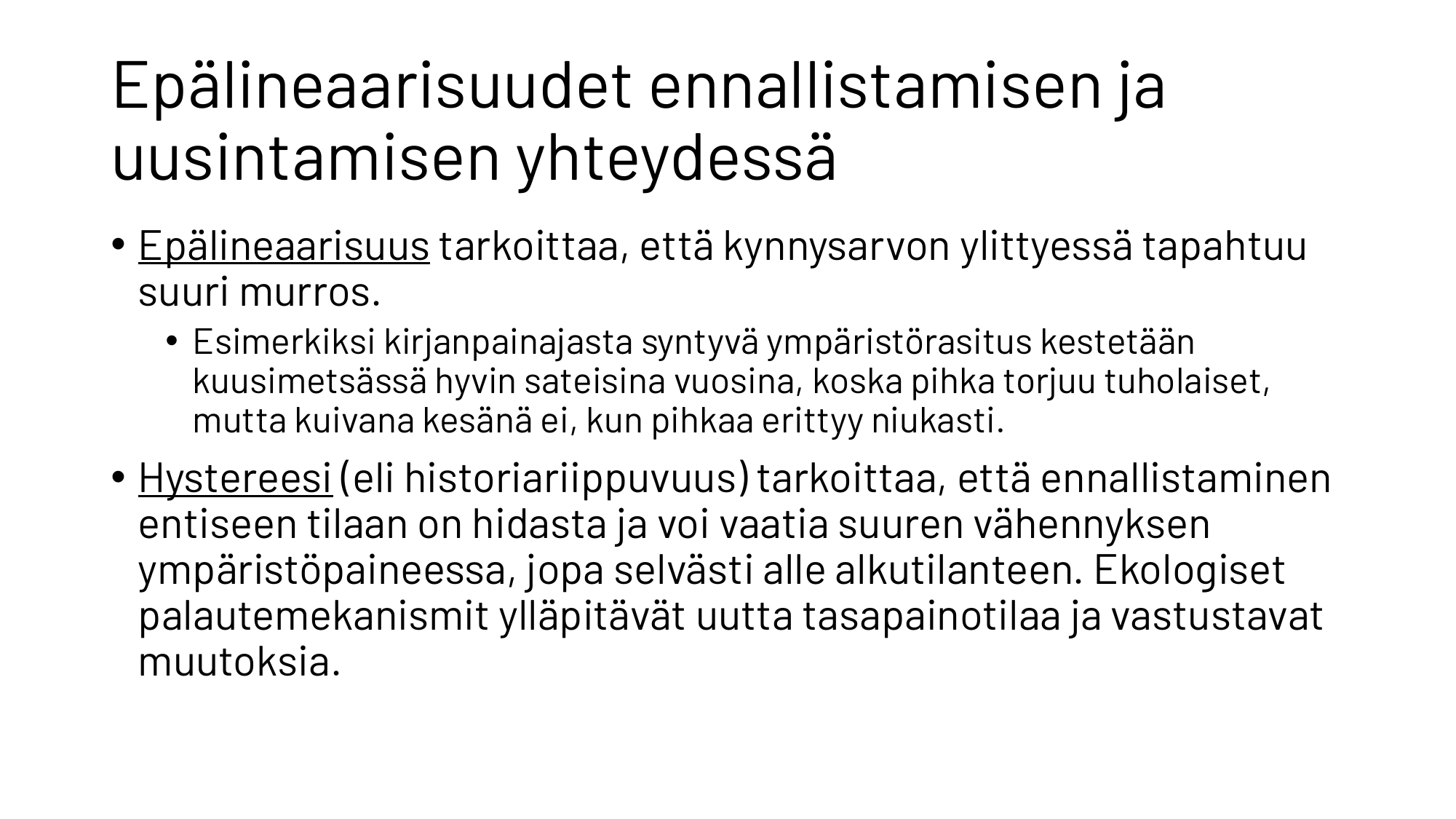

# Epälineaarisuudet ennallistamisen ja uusintamisen yhteydessä
Epälineaarisuus tarkoittaa, että kynnysarvon ylittyessä tapahtuu suuri murros.
Esimerkiksi kirjanpainajasta syntyvä ympäristörasitus kestetään kuusimetsässä hyvin sateisina vuosina, koska pihka torjuu tuholaiset, mutta kuivana kesänä ei, kun pihkaa erittyy niukasti.
Hystereesi (eli historiariippuvuus) tarkoittaa, että ennallistaminen entiseen tilaan on hidasta ja voi vaatia suuren vähennyksen ympäristöpaineessa, jopa selvästi alle alkutilanteen. Ekologiset palautemekanismit ylläpitävät uutta tasapainotilaa ja vastustavat muutoksia.